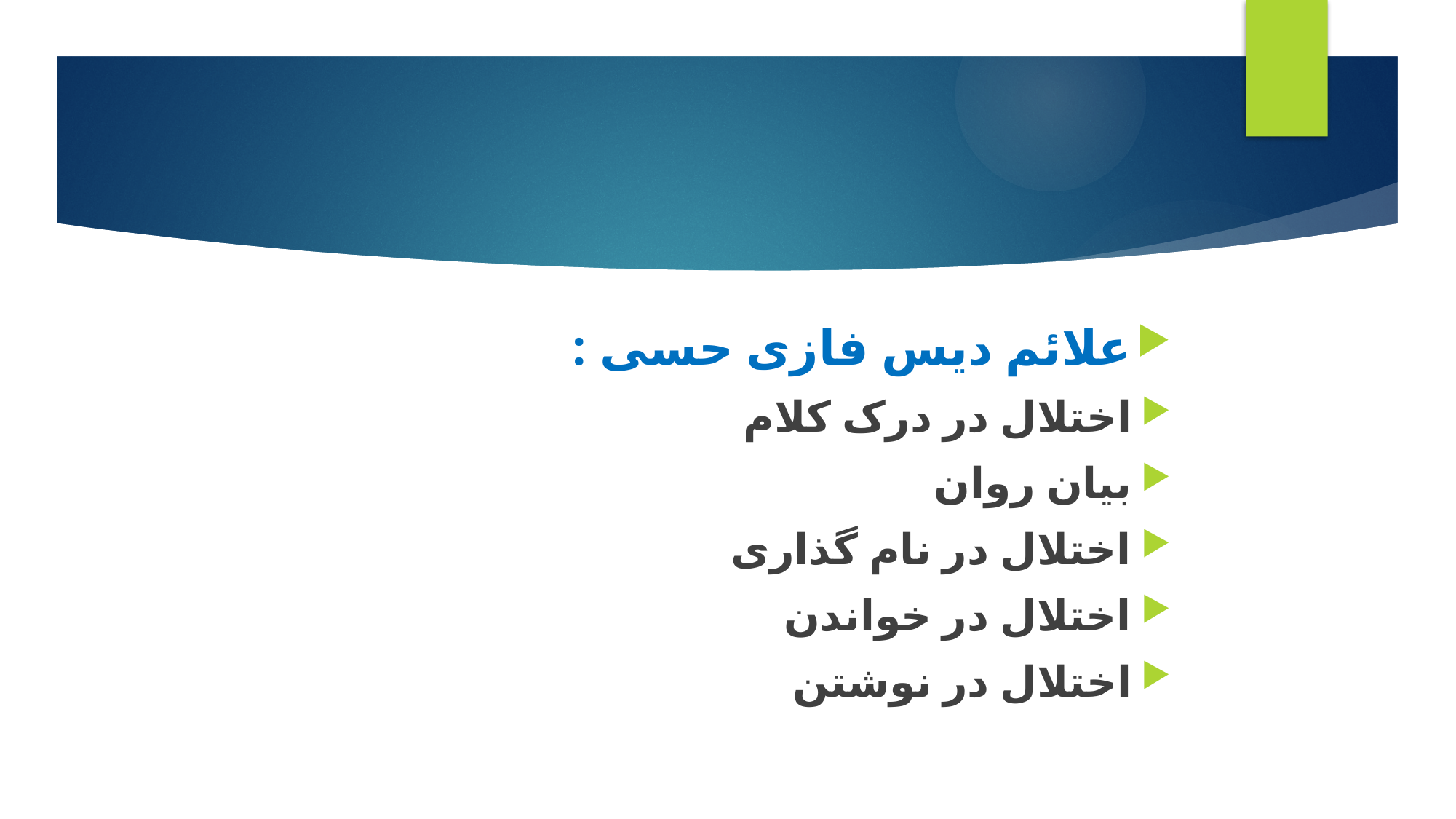

#
علائم دیس فازی حسی :
اختلال در درک کلام
بیان روان
اختلال در نام گذاری
اختلال در خواندن
اختلال در نوشتن